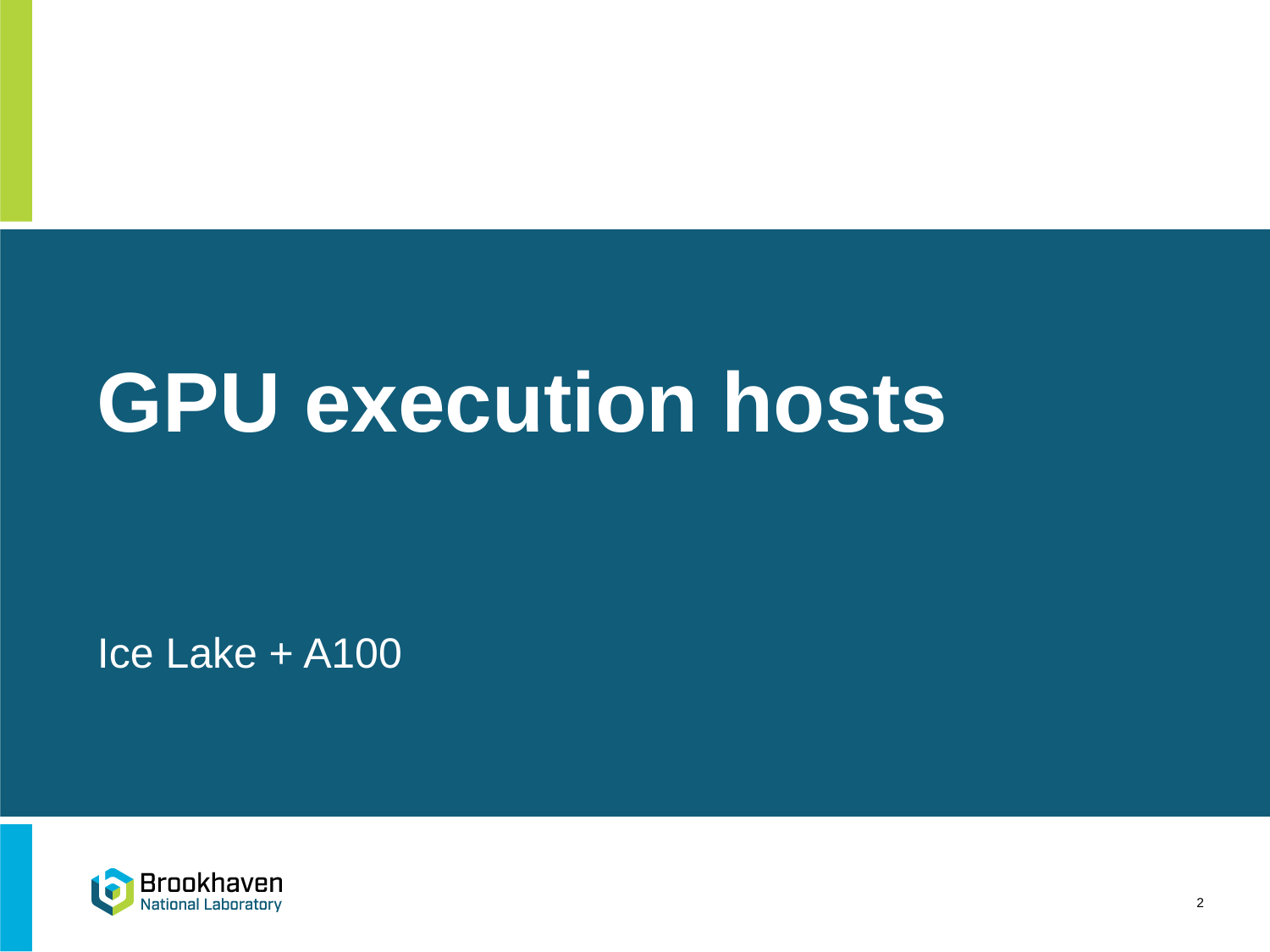

# GPU execution hosts
Ice Lake + A100
2